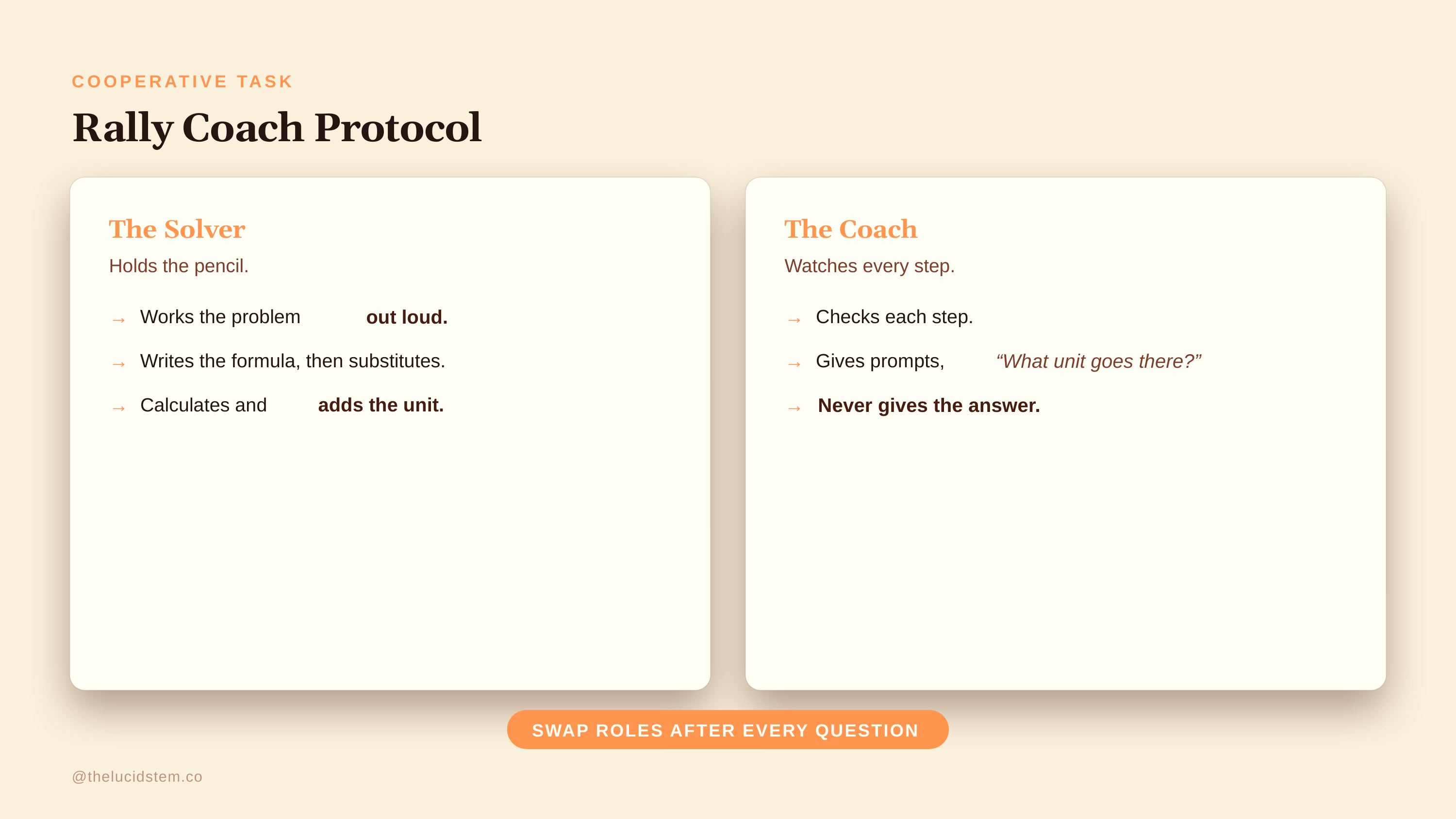

COOPERATIVE TASK
Rally Coach Protocol

The Solver
The Coach
Holds the pencil.
Watches every step.
→
out loud.
→
Works the problem
Checks each step.
→
→
“What unit goes there?”
Writes the formula, then substitutes.
Gives prompts,
→
adds the unit.
→
Never gives the answer.
Calculates and

SWAP ROLES AFTER EVERY QUESTION
@thelucidstem.com